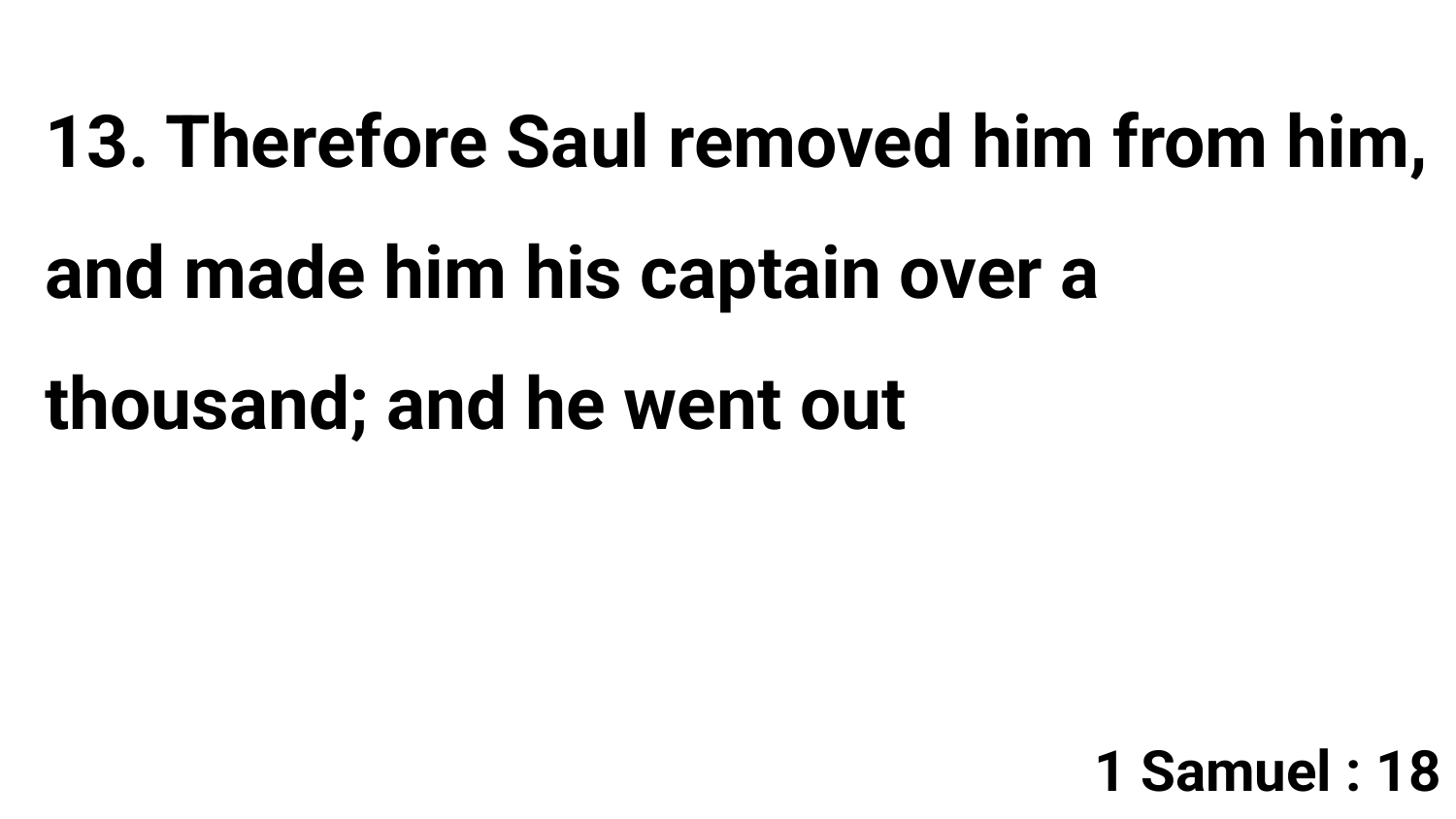

13. Therefore Saul removed him from him, and made him his captain over a thousand; and he went out
1 Samuel : 18